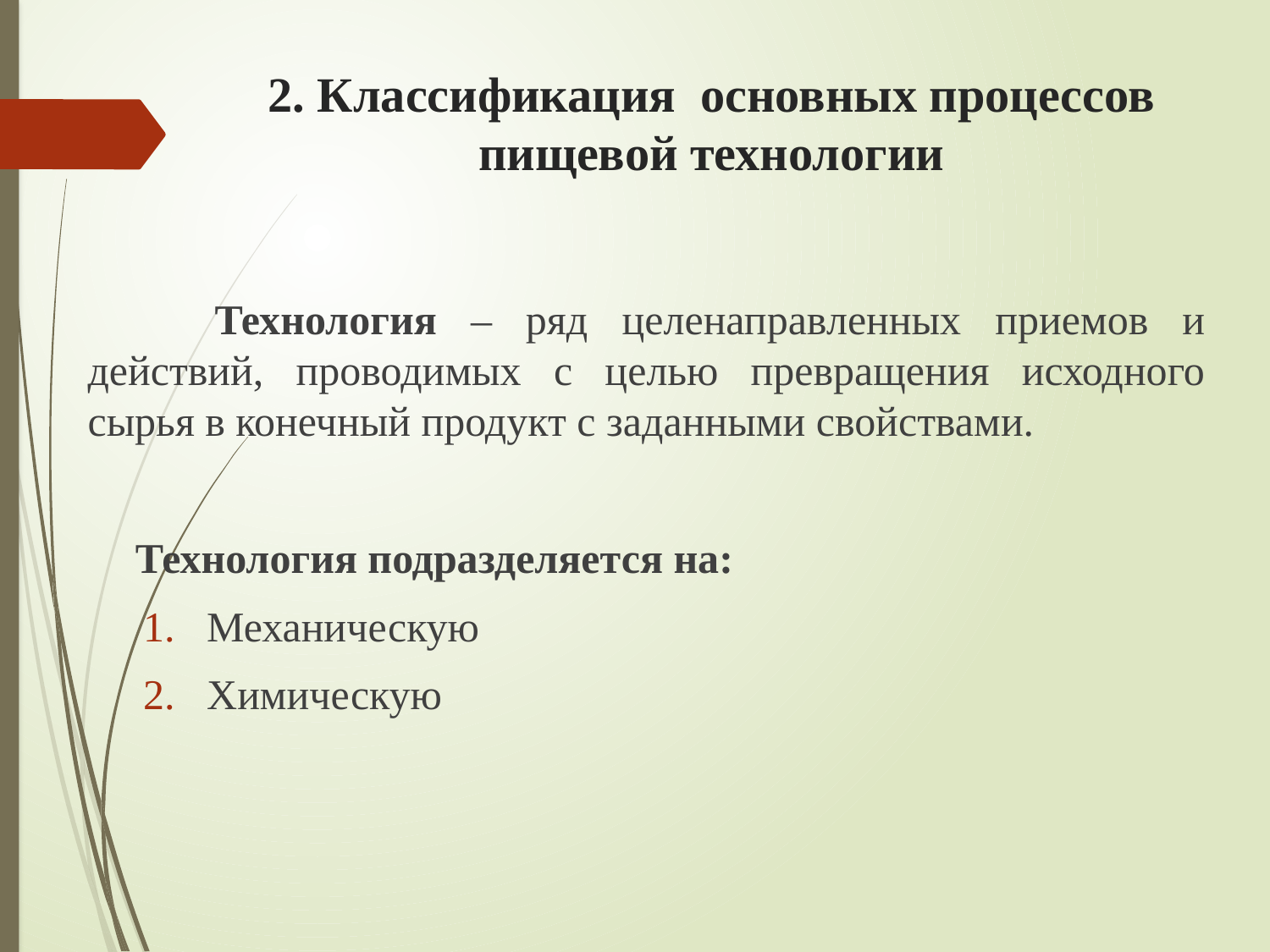

# 2. Классификация  основных процессов пищевой технологии
	Технология – ряд целенаправленных приемов и действий, проводимых с целью превращения исходного сырья в конечный продукт с заданными свойствами.

	Технология подразделяется на:
Механическую
Химическую